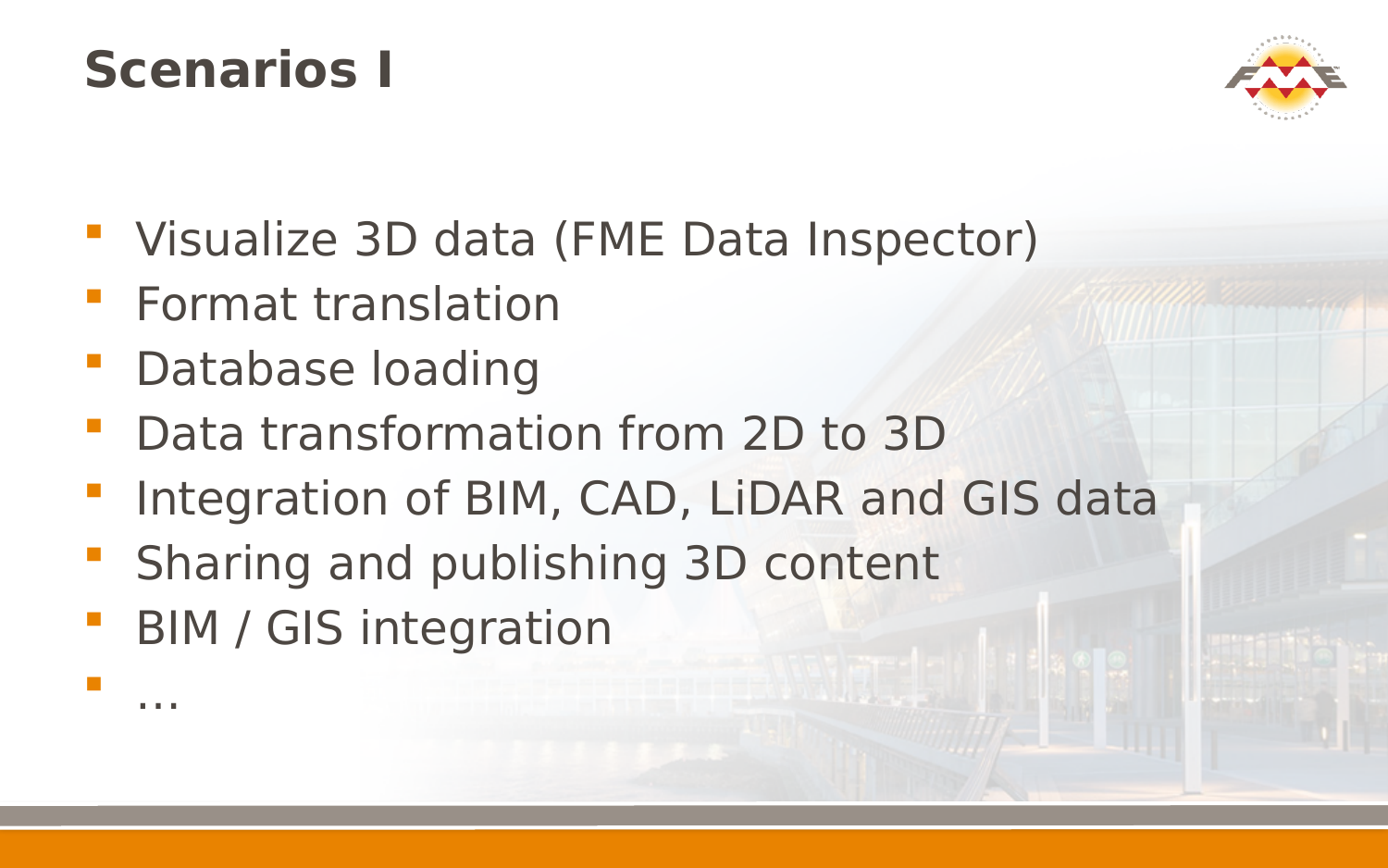

# Scenarios I
Visualize 3D data (FME Data Inspector)
Format translation
Database loading
Data transformation from 2D to 3D
Integration of BIM, CAD, LiDAR and GIS data
Sharing and publishing 3D content
BIM / GIS integration
…